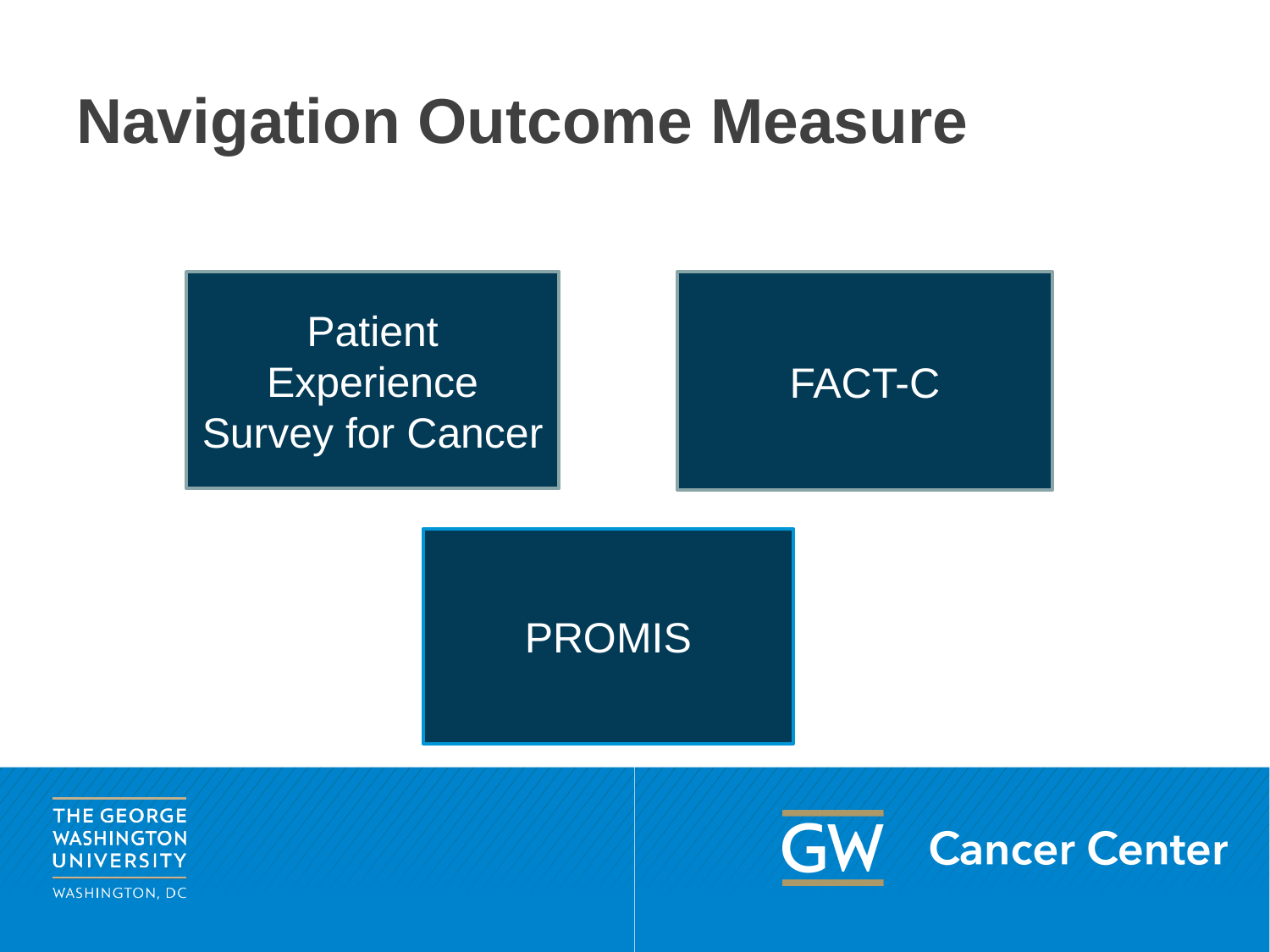

# Navigation Outcome Measure
Patient Experience Survey for Cancer
FACT-C
PROMIS